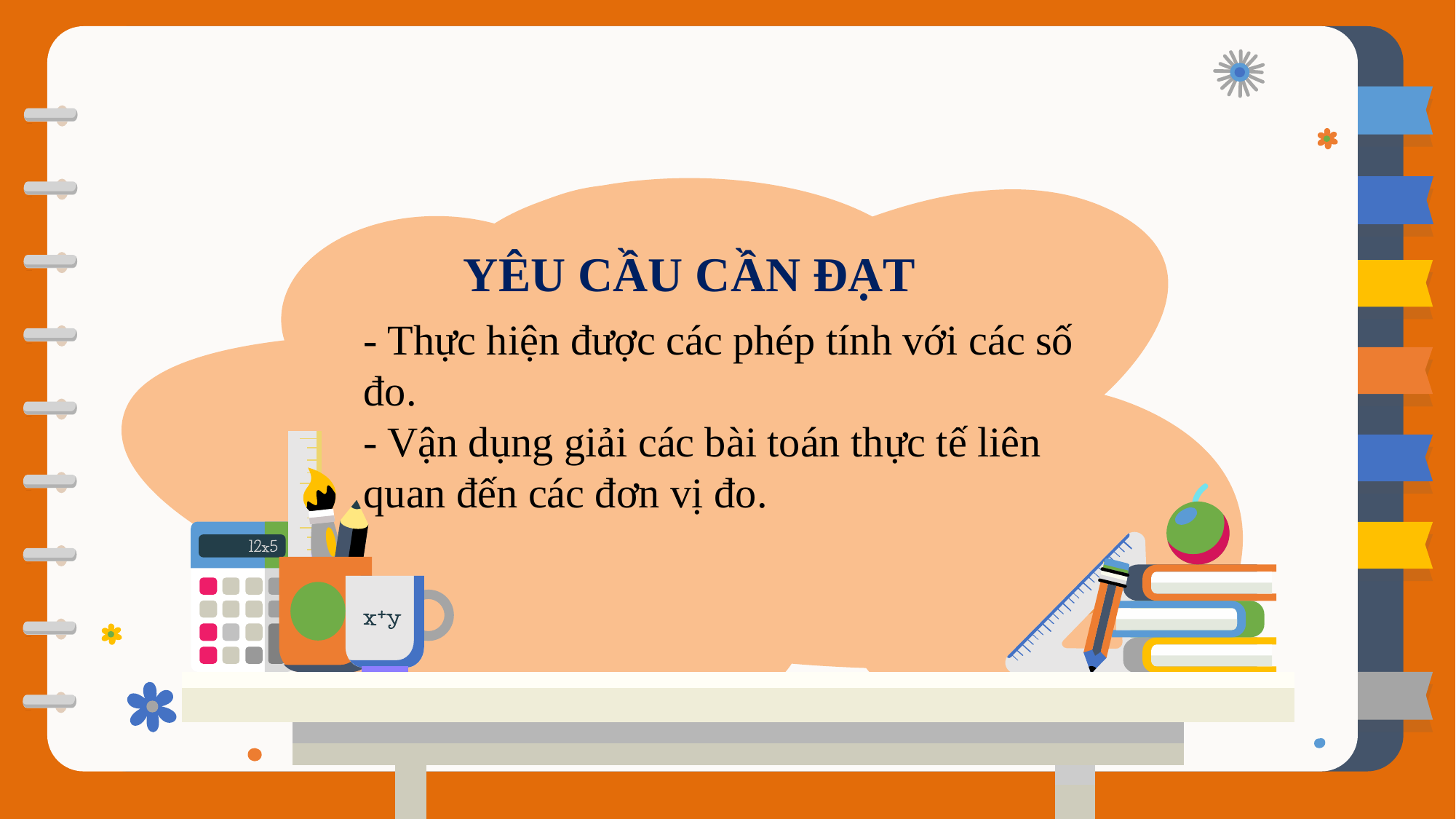

YÊU CẦU CẦN ĐẠT
- Thực hiện được các phép tính với các số đo.
- Vận dụng giải các bài toán thực tế liên quan đến các đơn vị đo.